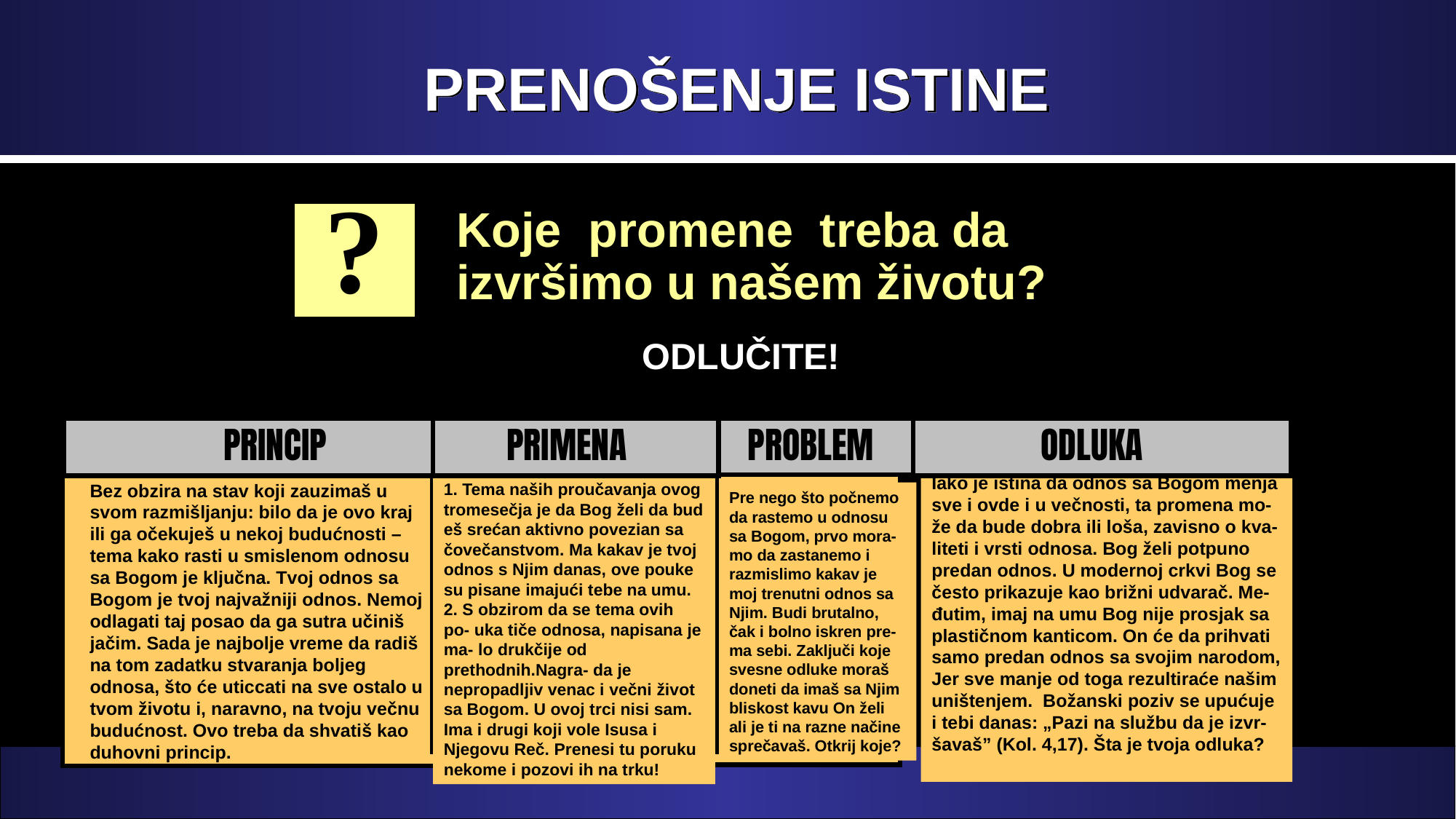

# PRENOŠENJE ISTINE
Koje  promene  treba da izvršimo u našem životu?
?
            ODLUČITE!
Starting this week,,  I will depend upon Christ’s righteousness  not on my own righteousness
Starting this week, I will  submit my plans to God daily

Bez obzira na stav koji zauzimaš u svom razmišljanju: bilo da je ovo kraj ili ga očekuješ u nekoj budućnosti – tema kako rasti u smislenom odnosu  sa Bogom je ključna. Tvoj odnos sa Bogom je tvoj najvažniji odnos. Nemoj odlagati taj posao da ga sutra učiniš jačim. Sada je najbolje vreme da radiš na tom zadatku stvaranja boljeg odnosa, što će uticcati na sve ostalo u tvom životu i, naravno, na tvoju večnu budućnost. Ovo treba da shvatiš kao duhovni princip.
                   PRINCIP

 PRIMENA

PROBLEM

    ODLUKA

1. Tema naših proučavanja ovog tromesečja je da Bog želi da bud eš srećan aktivno povezian sa čovečanstvom. Ma kakav je tvoj odnos s Njim danas, ove pouke su pisane imajući tebe na umu.
2. S obzirom da se tema ovih po- uka tiče odnosa, napisana je ma- lo drukčije od prethodnih.Nagra- da je nepropadljiv venac i večni život sa Bogom. U ovoj trci nisi sam. Ima i drugi koji vole Isusa i Njegovu Reč. Prenesi tu poruku nekome i pozovi ih na trku!

Iako je istina da odnos sa Bogom menja sve i ovde i u večnosti, ta promena mo- že da bude dobra ili loša, zavisno o kva- liteti i vrsti odnosa. Bog želi potpuno predan odnos. U modernoj crkvi Bog se često prikazuje kao brižni udvarač. Me- đutim, imaj na umu Bog nije prosjak sa plastičnom kanticom. On će da prihvati samo predan odnos sa svojim narodom, Jer sve manje od toga rezultiraće našim uništenjem.  Božanski poziv se upućuje i tebi danas: „Pazi na službu da je izvr- šavaš” (Kol. 4,17). Šta je tvoja odluka?

Pre nego što počnemo da rastemo u odnosu sa Bogom, prvo mora- mo da zastanemo i razmislimo kakav je moj trenutni odnos sa Njim. Budi brutalno, čak i bolno iskren pre- ma sebi. Zaključi koje svesne odluke moraš doneti da imaš sa Njim  bliskost kavu On želi ali je ti na razne načine sprečavaš. Otkrij koje?